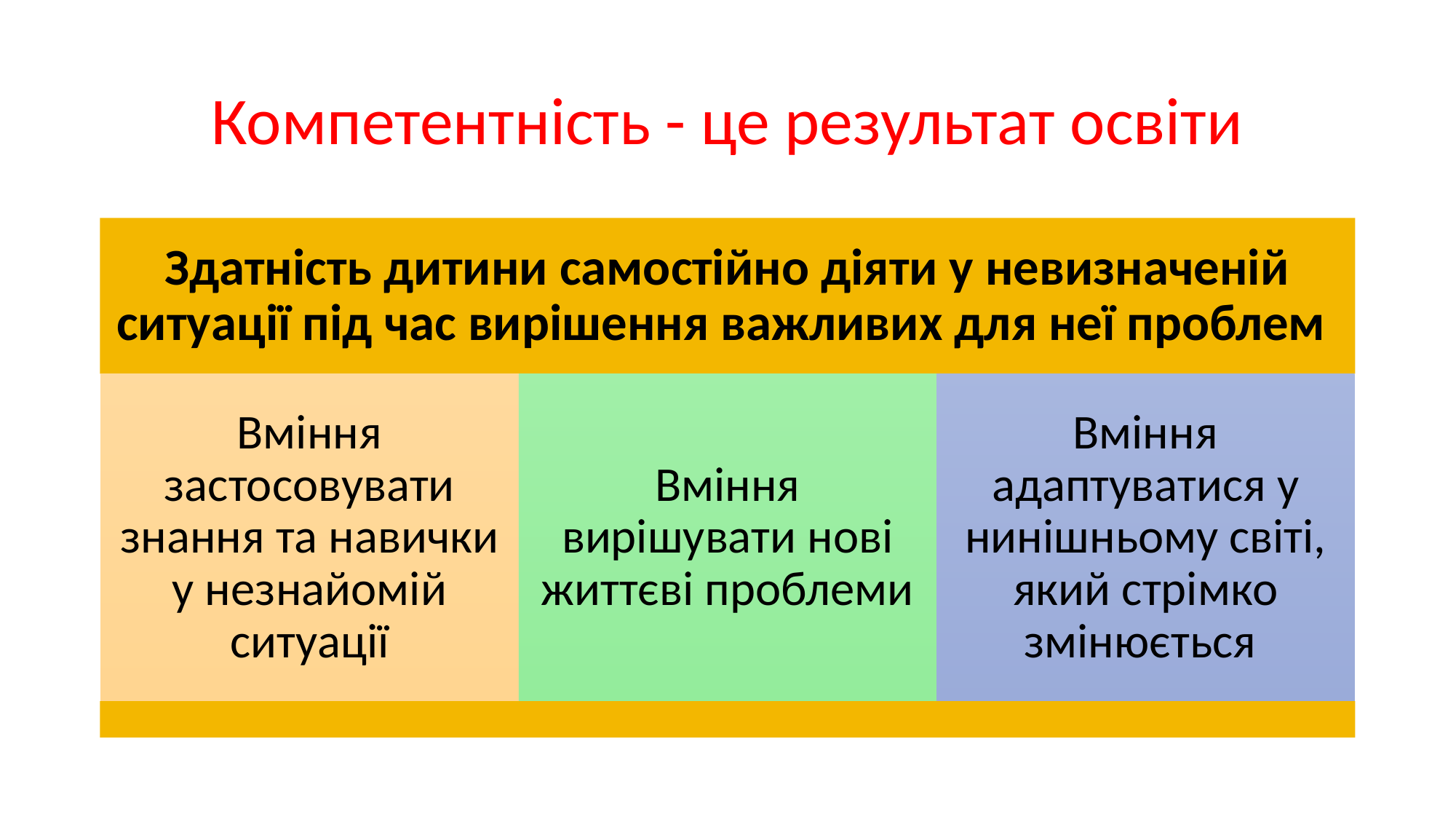

# Компетентність - це результат освіти
Здатність дитини самостійно діяти у невизначеній ситуації під час вирішення важливих для неї проблем
Вміння застосовувати знання та навички у незнайомій ситуації
Вміння вирішувати нові життєві проблеми
Вміння адаптуватися у нинішньому світі, який стрімко змінюється